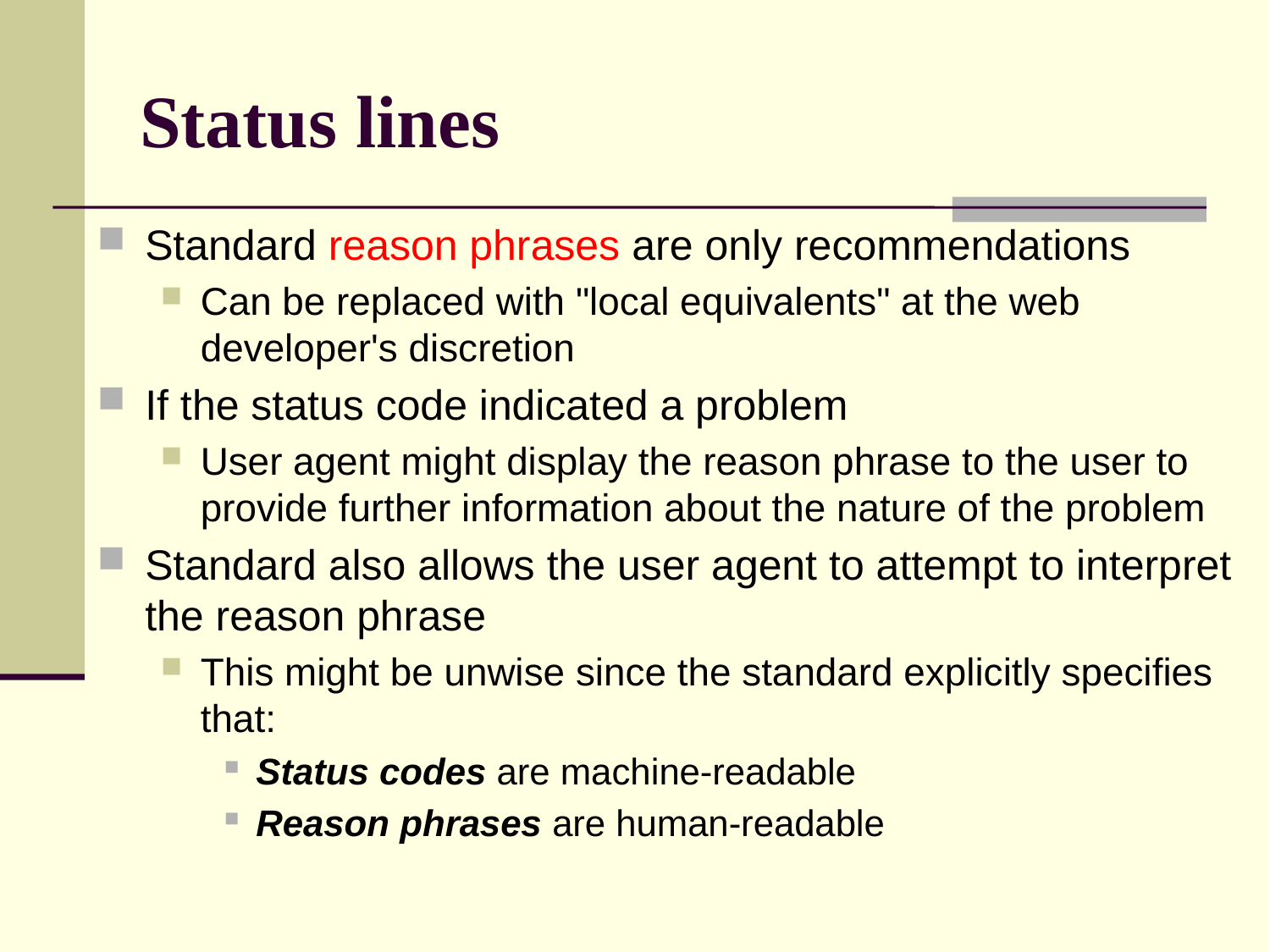

# Status lines
Standard reason phrases are only recommendations
Can be replaced with "local equivalents" at the web developer's discretion
If the status code indicated a problem
User agent might display the reason phrase to the user to provide further information about the nature of the problem
Standard also allows the user agent to attempt to interpret the reason phrase
This might be unwise since the standard explicitly specifies that:
Status codes are machine-readable
Reason phrases are human-readable